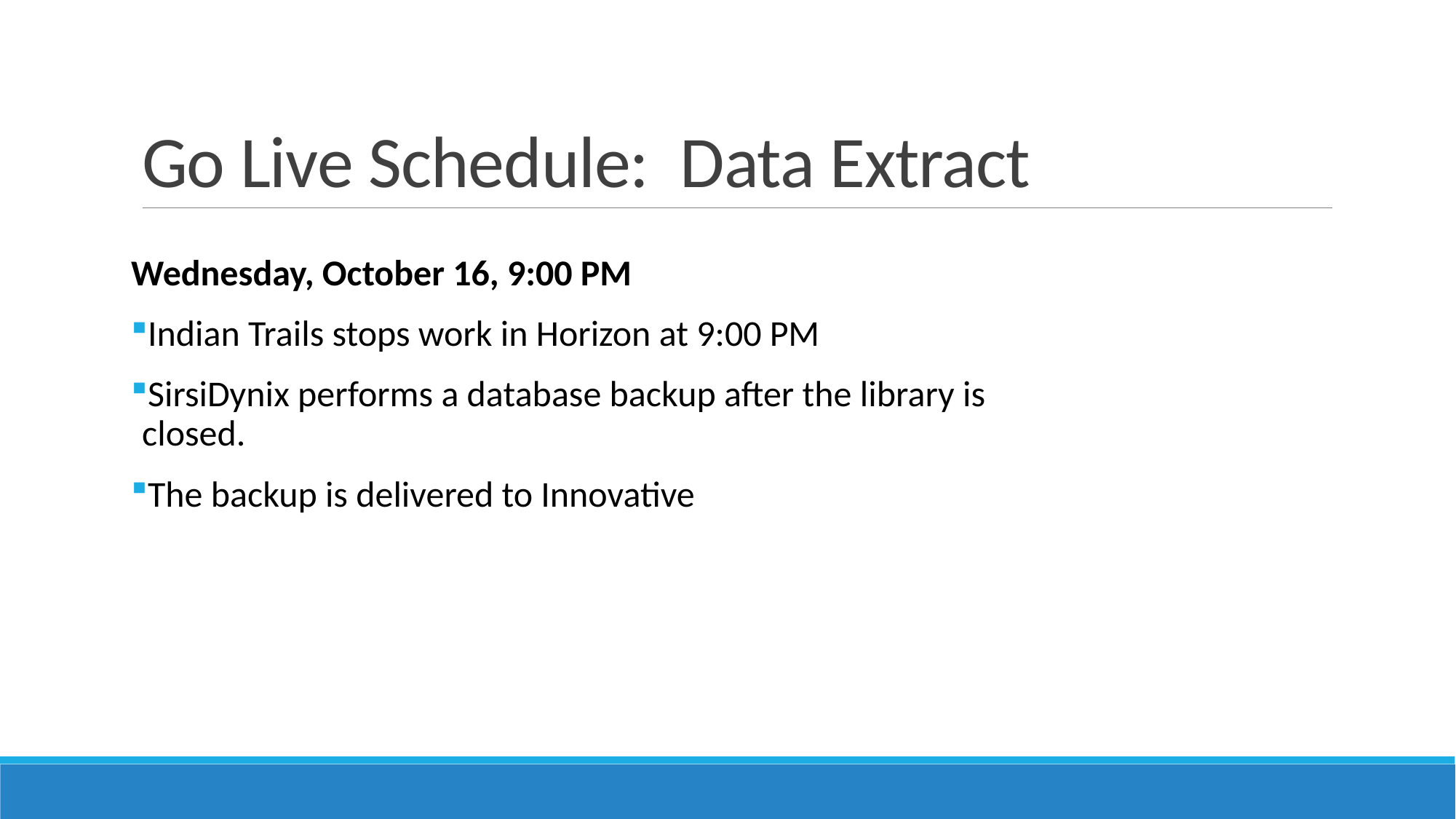

# Go Live Schedule:  Data Extract

Wednesday, October 16, 9:00 PM
Indian Trails stops work in Horizon at 9:00 PM
SirsiDynix performs a database backup after the library is closed.
The backup is delivered to Innovative